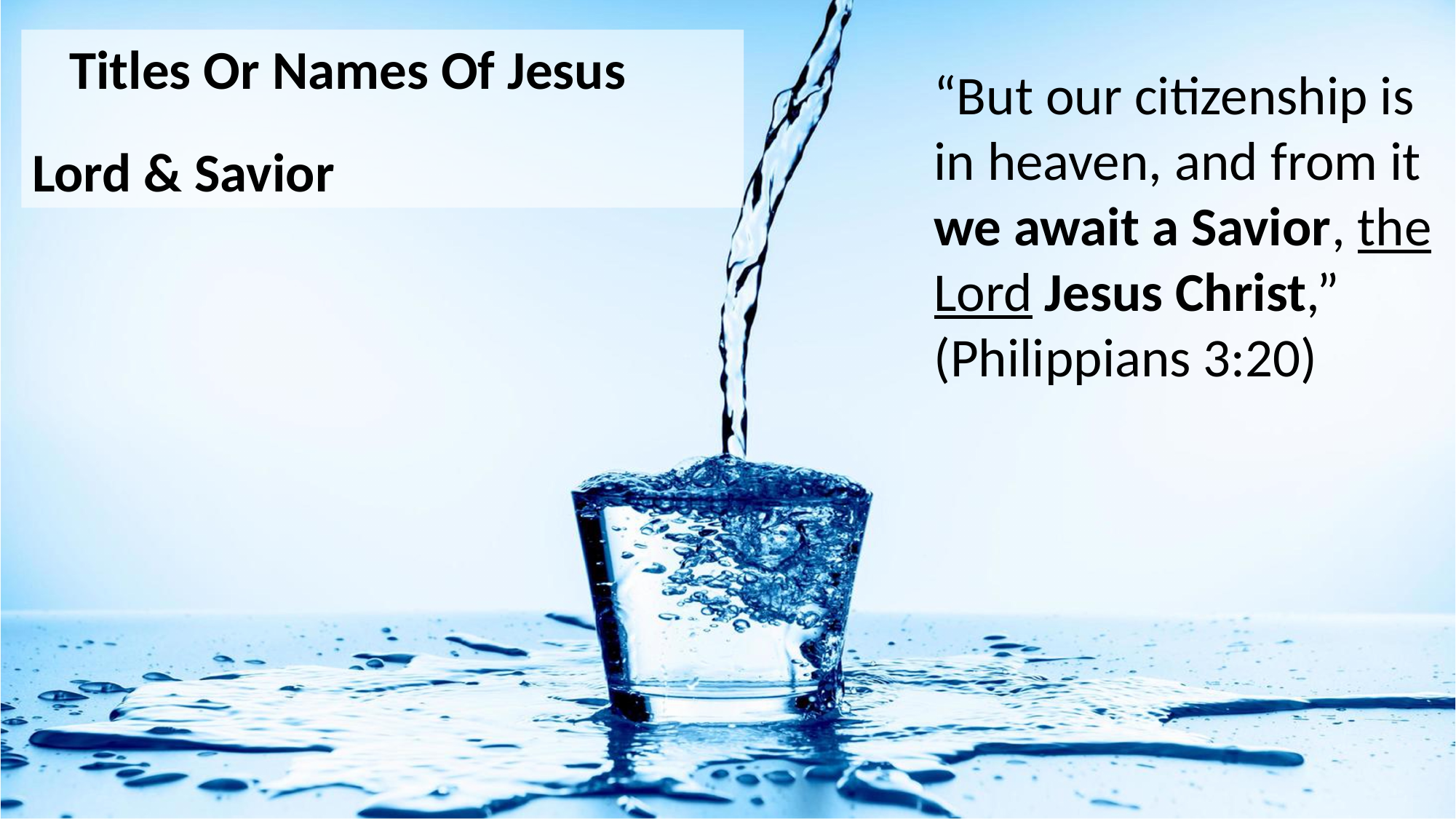

Titles Or Names Of Jesus

Lord & Savior
“But our citizenship is in heaven, and from it we await a Savior, the Lord Jesus Christ,” (Philippians 3:20)